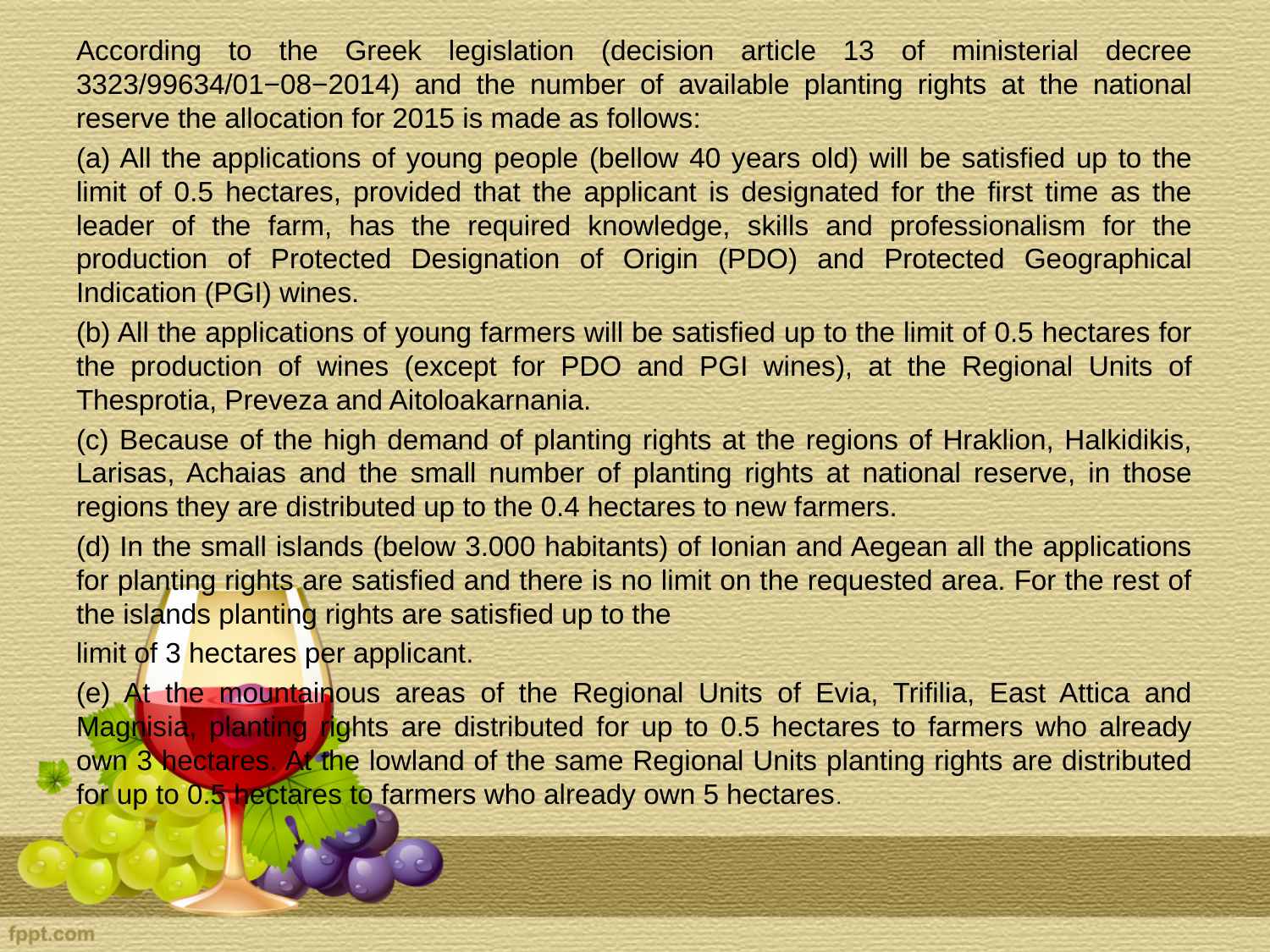

According to the Greek legislation (decision article 13 of ministerial decree 3323/99634/01−08−2014) and the number of available planting rights at the national reserve the allocation for 2015 is made as follows:
(a) All the applications of young people (bellow 40 years old) will be satisfied up to the limit of 0.5 hectares, provided that the applicant is designated for the first time as the leader of the farm, has the required knowledge, skills and professionalism for the production of Protected Designation of Origin (PDO) and Protected Geographical Indication (PGI) wines.
(b) All the applications of young farmers will be satisfied up to the limit of 0.5 hectares for the production of wines (except for PDO and PGI wines), at the Regional Units of Thesprotia, Preveza and Aitoloakarnania.
(c) Because of the high demand of planting rights at the regions of Hraklion, Halkidikis, Larisas, Achaias and the small number of planting rights at national reserve, in those regions they are distributed up to the 0.4 hectares to new farmers.
(d) In the small islands (below 3.000 habitants) of Ionian and Aegean all the applications for planting rights are satisfied and there is no limit on the requested area. For the rest of the islands planting rights are satisfied up to the
limit of 3 hectares per applicant.
(e) At the mountainous areas of the Regional Units of Evia, Trifilia, East Attica and Magnisia, planting rights are distributed for up to 0.5 hectares to farmers who already own 3 hectares. At the lowland of the same Regional Units planting rights are distributed for up to 0.5 hectares to farmers who already own 5 hectares.